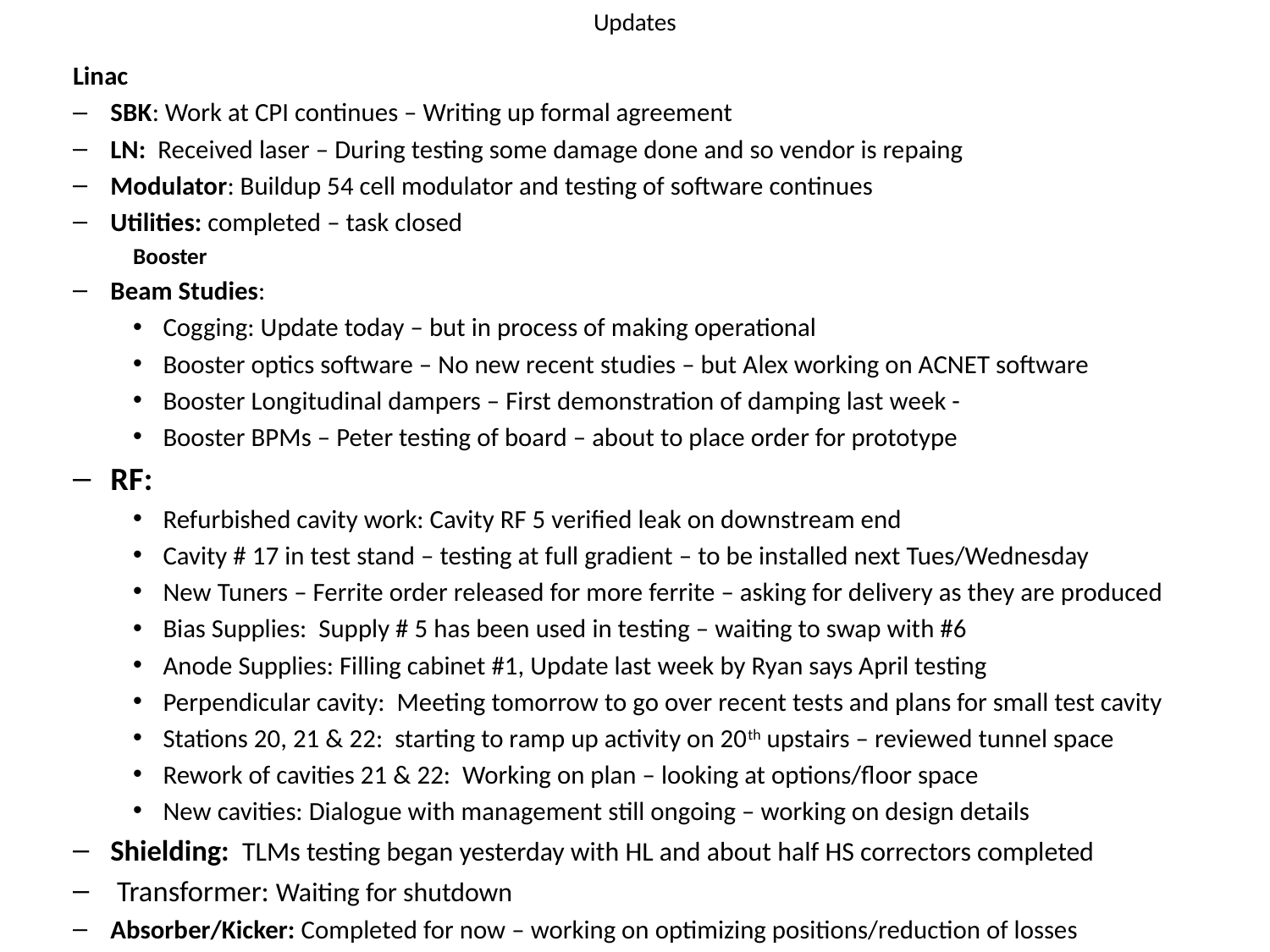

# Updates
			Linac
SBK: Work at CPI continues – Writing up formal agreement
LN:  Received laser – During testing some damage done and so vendor is repaing
Modulator: Buildup 54 cell modulator and testing of software continues
Utilities: completed – task closed
		Booster
Beam Studies:
Cogging: Update today – but in process of making operational
Booster optics software – No new recent studies – but Alex working on ACNET software
Booster Longitudinal dampers – First demonstration of damping last week -
Booster BPMs – Peter testing of board – about to place order for prototype
RF:
Refurbished cavity work: Cavity RF 5 verified leak on downstream end
Cavity # 17 in test stand – testing at full gradient – to be installed next Tues/Wednesday
New Tuners – Ferrite order released for more ferrite – asking for delivery as they are produced
Bias Supplies:  Supply # 5 has been used in testing – waiting to swap with #6
Anode Supplies: Filling cabinet #1, Update last week by Ryan says April testing
Perpendicular cavity:  Meeting tomorrow to go over recent tests and plans for small test cavity
Stations 20, 21 & 22:  starting to ramp up activity on 20th upstairs – reviewed tunnel space
Rework of cavities 21 & 22:  Working on plan – looking at options/floor space
New cavities: Dialogue with management still ongoing – working on design details
Shielding:  TLMs testing began yesterday with HL and about half HS correctors completed
 Transformer: Waiting for shutdown
Absorber/Kicker: Completed for now – working on optimizing positions/reduction of losses